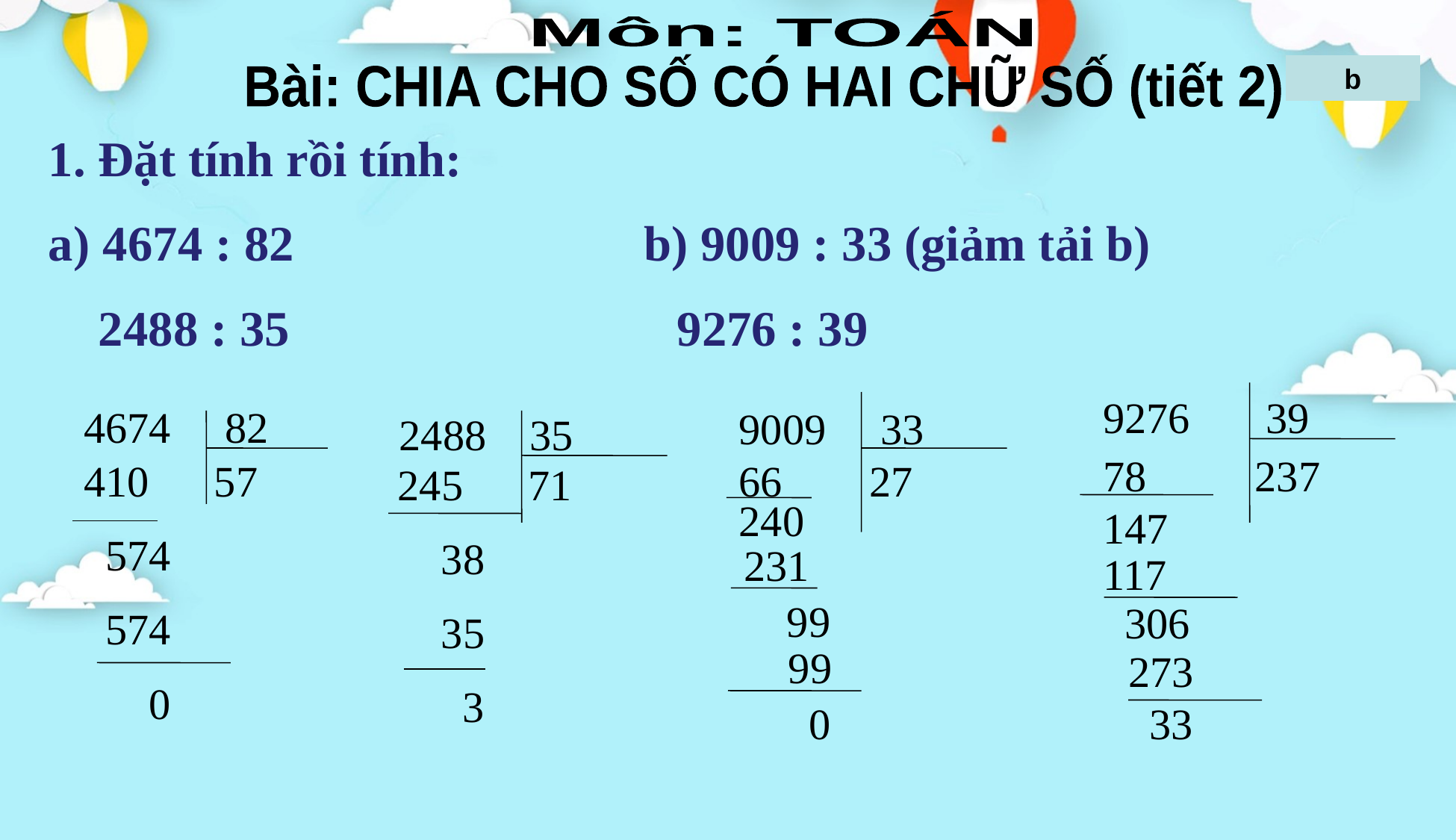

Môn: TOÁN
Bài: CHIA CHO SỐ CÓ HAI CHỮ SỐ (tiết 2)
b
1. Đặt tính rồi tính:
 4674 : 82                            b) 9009 : 33 (giảm tải b)
    2488 : 35                               9276 : 39

9276       39

4674     82
9009     33
2488    35

78          237
66        27
410      57
  574
  574
      0
245      71
    38
    35
      3
240

147

231
117

99
306

99
273

0
33